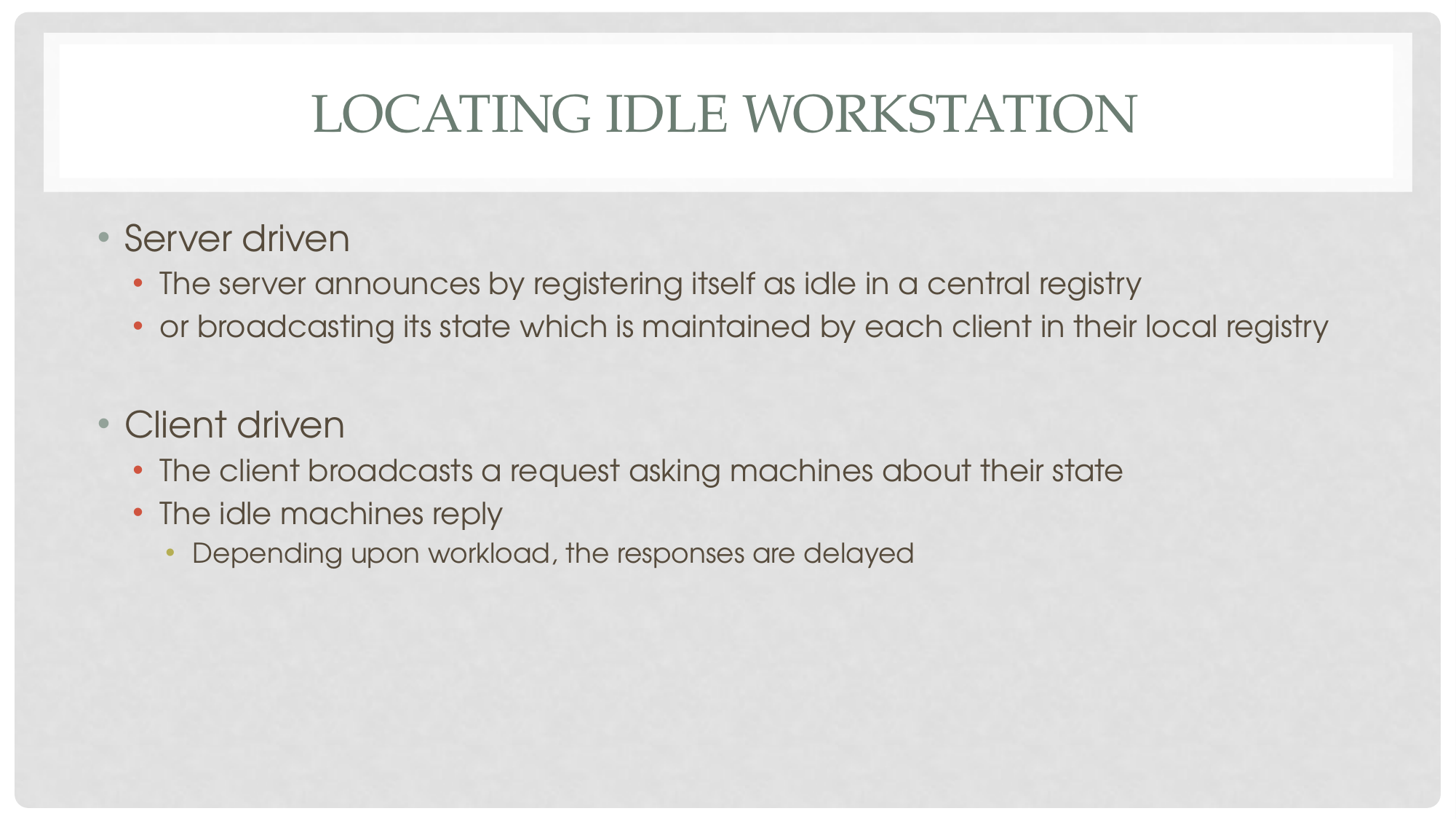

# Locating idle workstation
Server driven
The server announces by registering itself as idle in a central registry
or broadcasting its state which is maintained by each client in their local registry

Client driven
The client broadcasts a request asking machines about their state
The idle machines reply
Depending upon workload, the responses are delayed